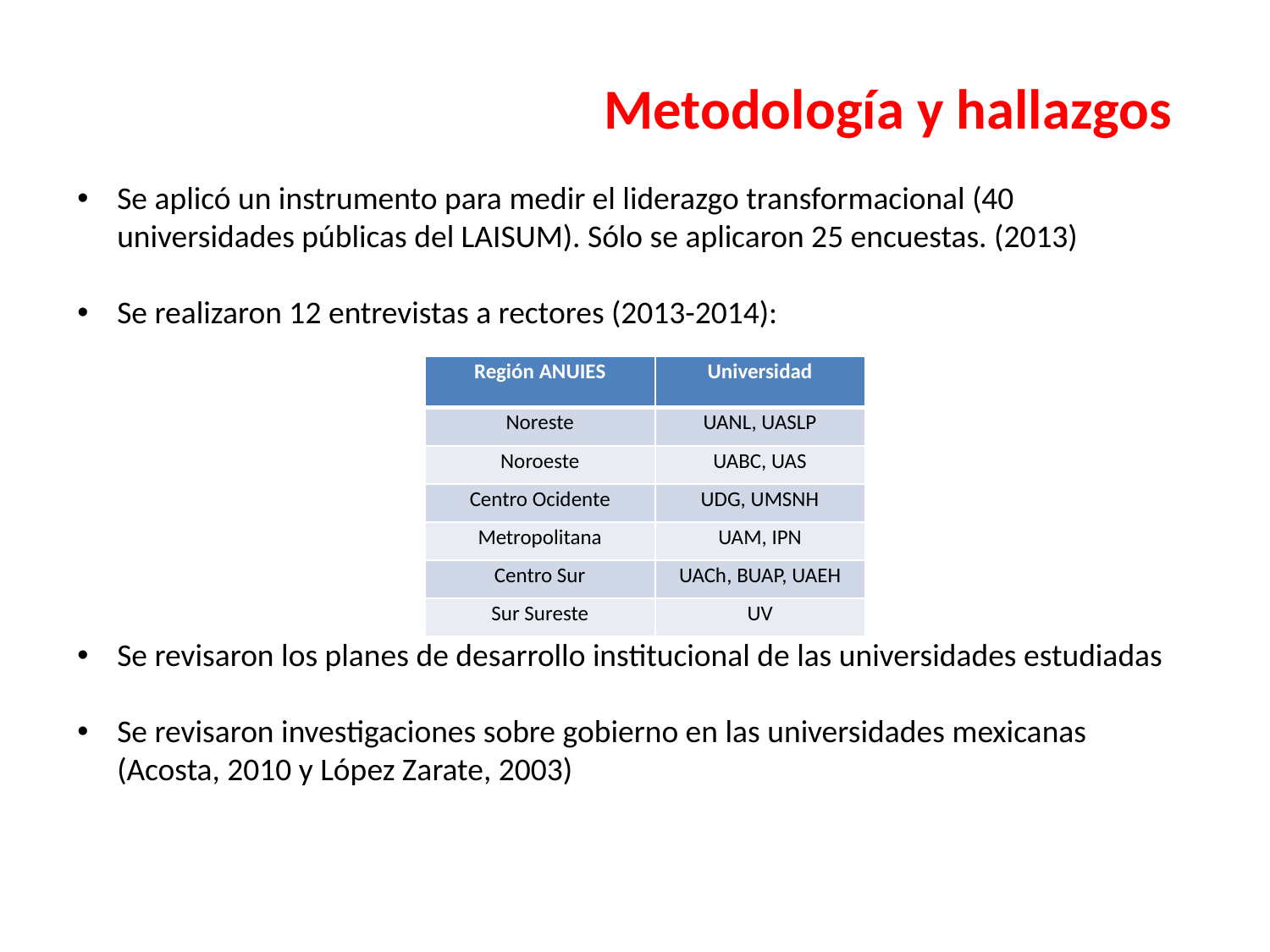

Metodología y hallazgos

Se aplicó un instrumento para medir el liderazgo transformacional (40 universidades públicas del LAISUM). Sólo se aplicaron 25 encuestas. (2013)

Se realizaron 12 entrevistas a rectores (2013-2014):

Se revisaron los planes de desarrollo institucional de las universidades estudiadas

Se revisaron investigaciones sobre gobierno en las universidades mexicanas (Acosta, 2010 y López Zarate, 2003)

| Región ANUIES | Universidad |
| --- | --- |
| Noreste | UANL, UASLP |
| Noroeste | UABC, UAS |
| Centro Ocidente | UDG, UMSNH |
| Metropolitana | UAM, IPN |
| Centro Sur | UACh, BUAP, UAEH |
| Sur Sureste | UV |